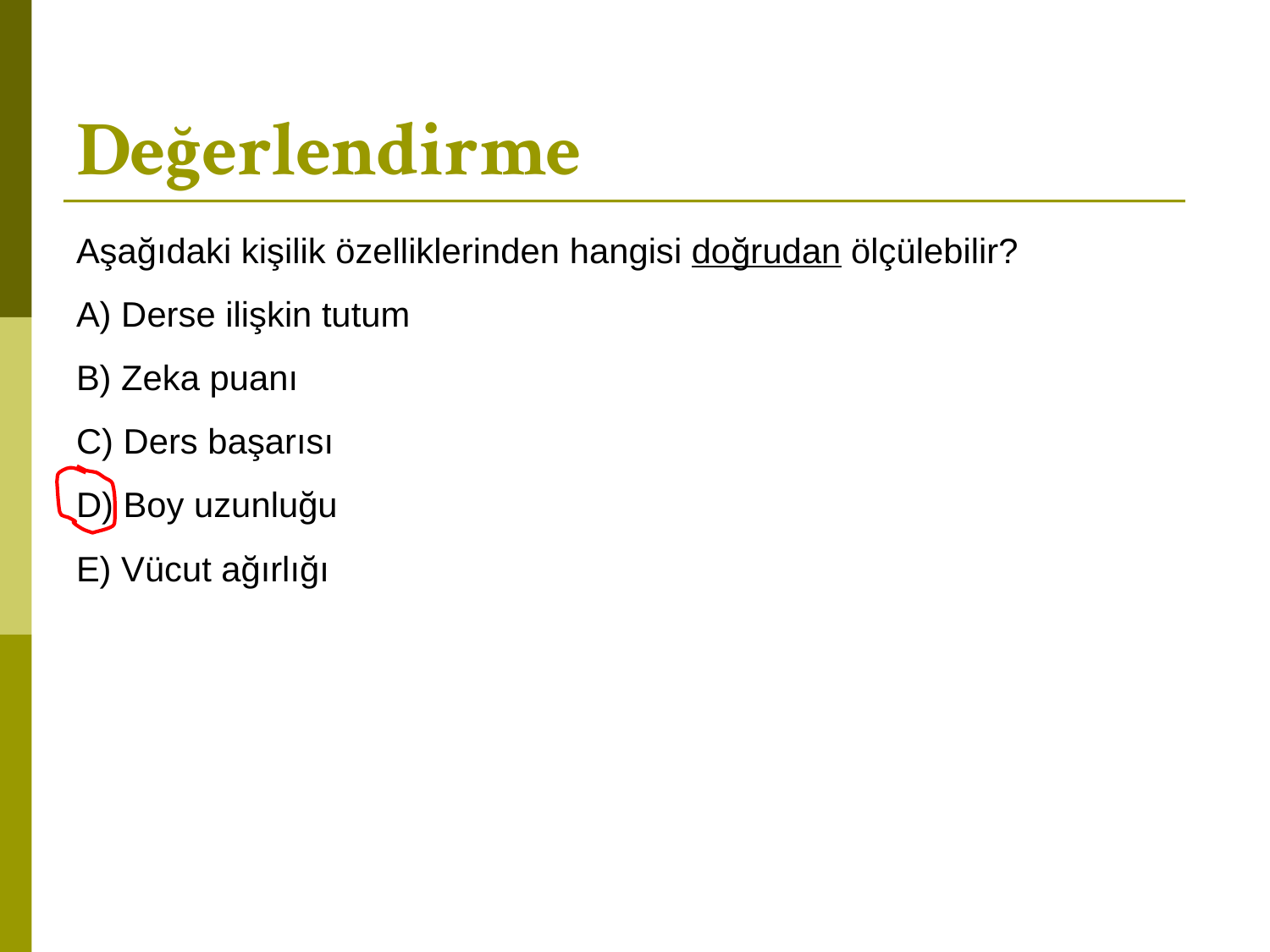

# Değerlendirme
Aşağıdaki kişilik özelliklerinden hangisi doğrudan ölçülebilir?
A) Derse ilişkin tutum
B) Zeka puanı
C) Ders başarısı
D) Boy uzunluğu
E) Vücut ağırlığı